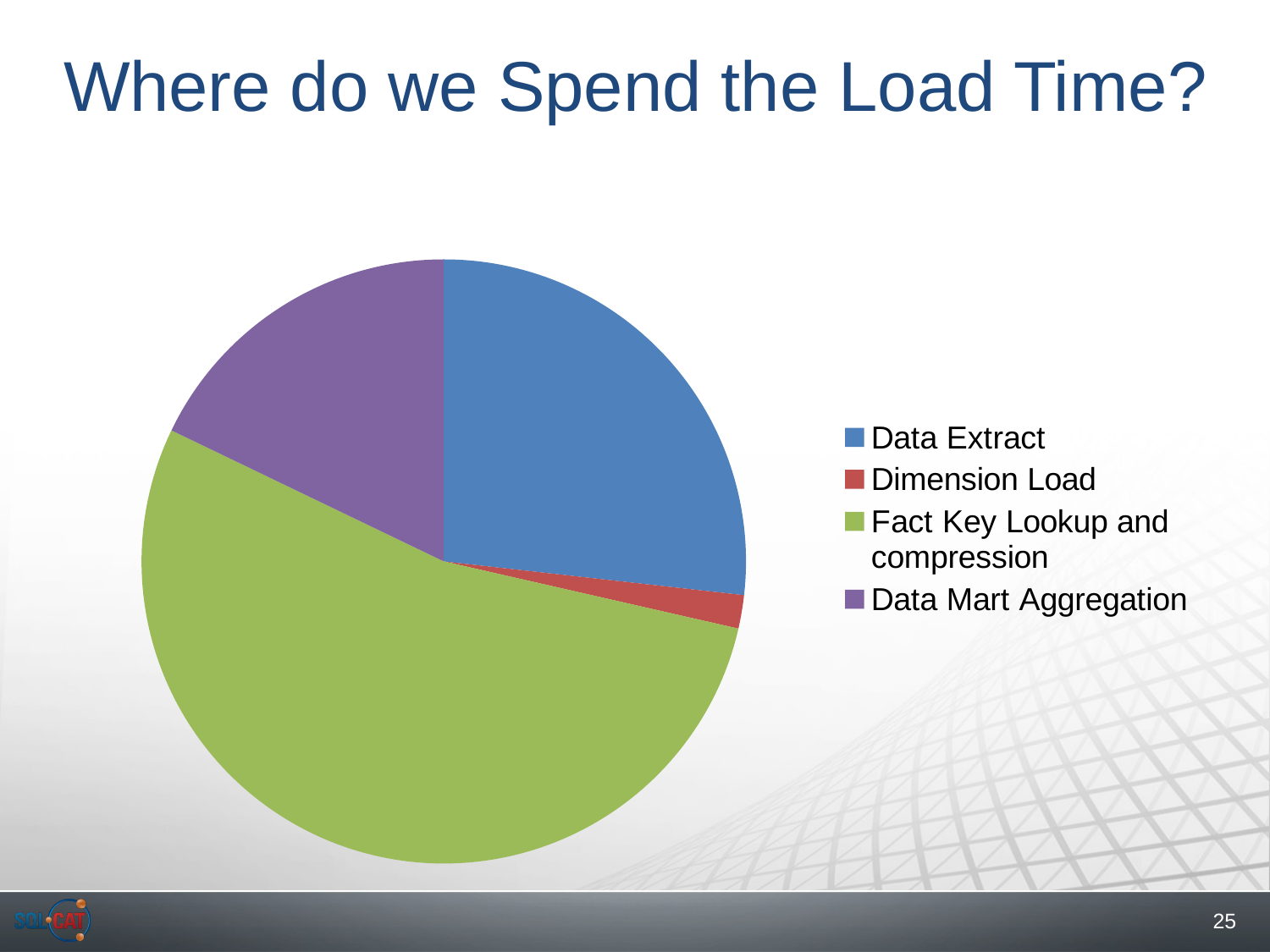

# Where do we Spend the Load Time?

### Chart:

| Category | Time |
|---|---|
| Data Extract | 30.0 |
| Dimension Load | 2.0 |
| Fact Key Lookup and compression | 60.0 |
| Data Mart Aggregation | 20.0 |